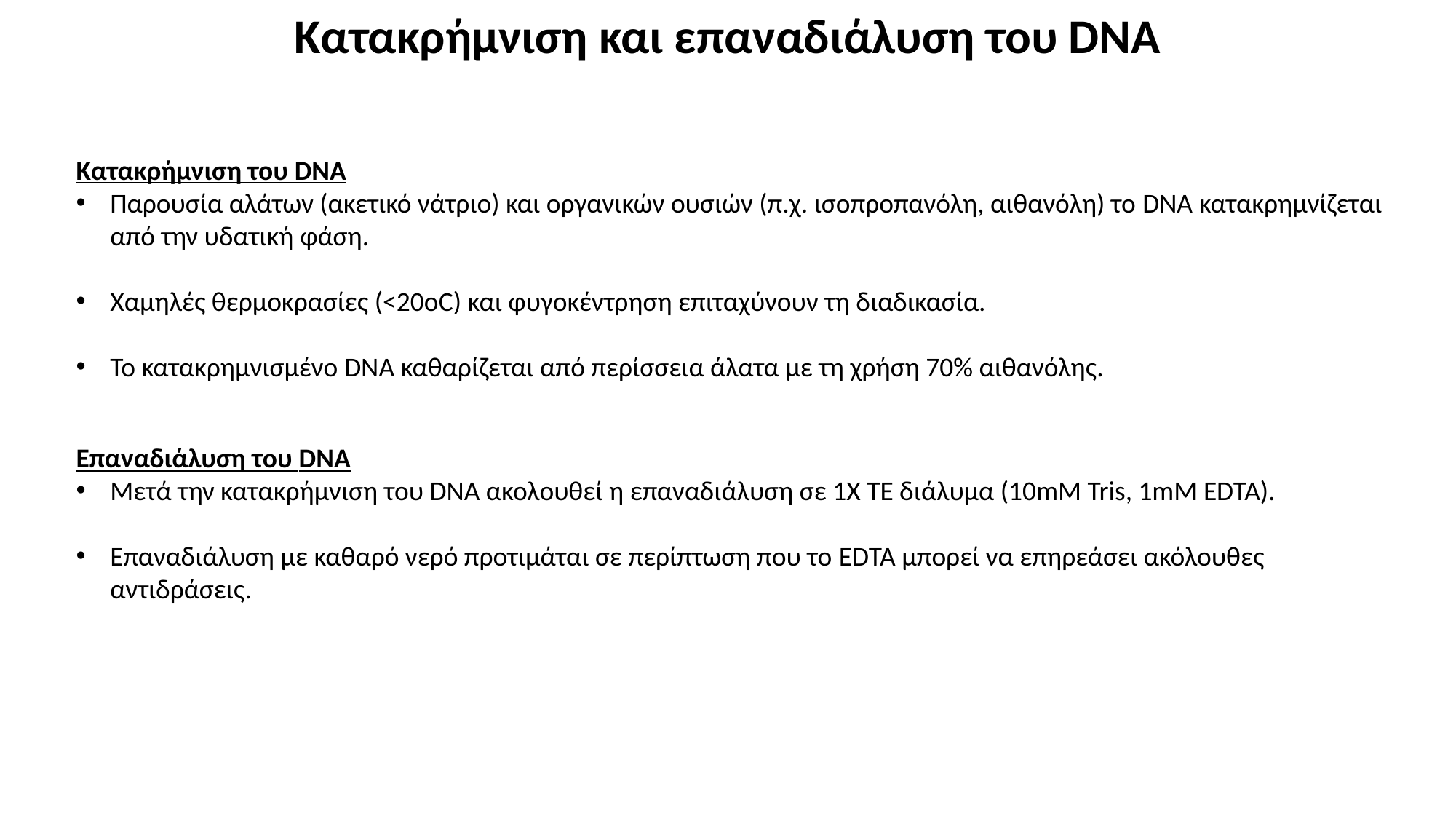

Κατακρήμνιση και επαναδιάλυση του DNA
Κατακρήμνιση του DNA
Παρουσία αλάτων (ακετικό νάτριο) και οργανικών ουσιών (π.χ. ισοπροπανόλη, αιθανόλη) το DNA κατακρημνίζεται από την υδατική φάση.

Χαμηλές θερμοκρασίες (<20οC) και φυγοκέντρηση επιταχύνουν τη διαδικασία.

Το κατακρημνισμένο DNA καθαρίζεται από περίσσεια άλατα με τη χρήση 70% αιθανόλης.
Επαναδιάλυση του DNA
Μετά την κατακρήμνιση του DNA ακολουθεί η επαναδιάλυση σε 1Χ ΤΕ διάλυμα (10mM Tris, 1mM EDTA).

Επαναδιάλυση με καθαρό νερό προτιμάται σε περίπτωση που το EDTA μπορεί να επηρεάσει ακόλουθες αντιδράσεις.